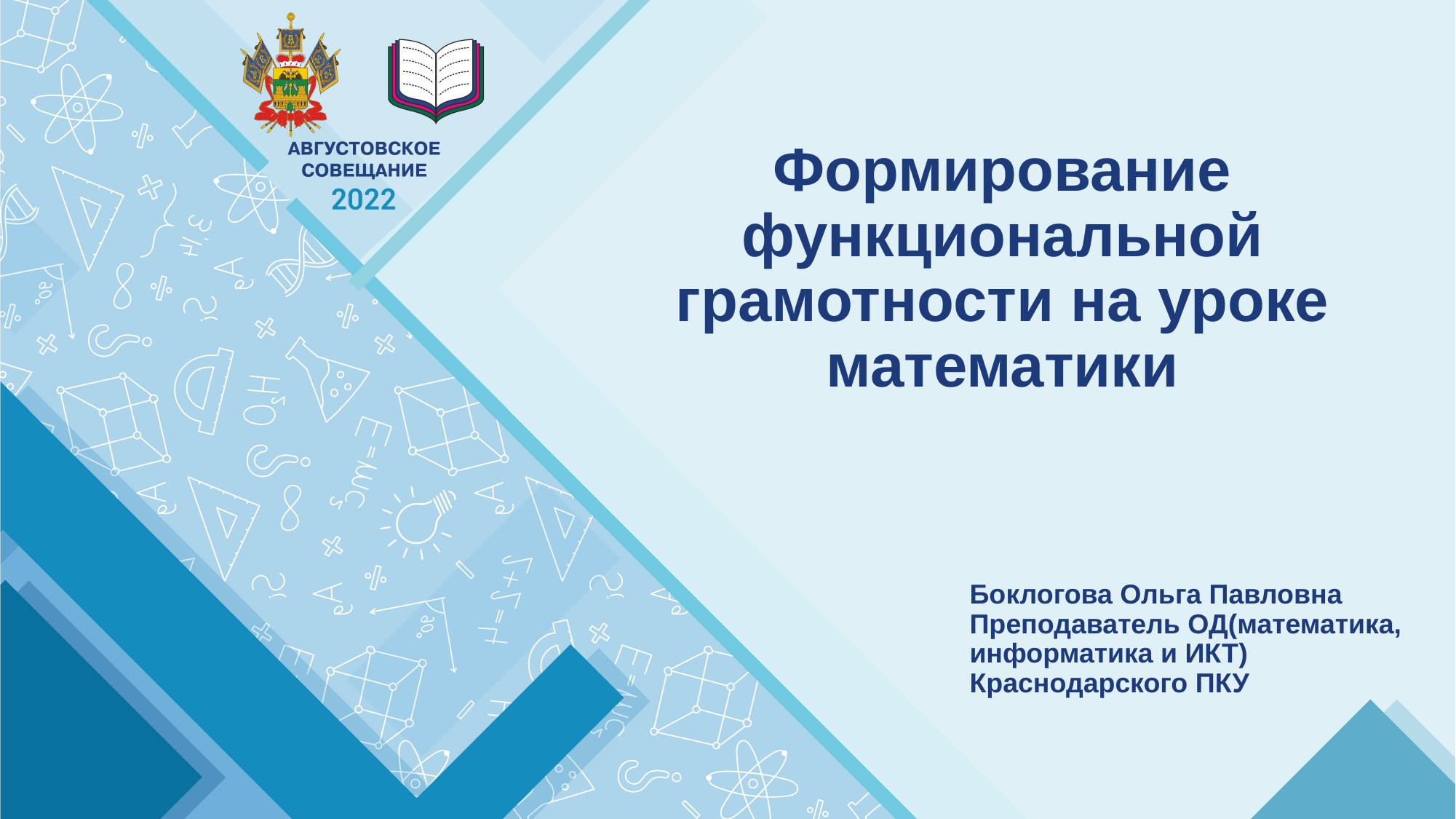

Формирование функциональной грамотности на уроке математики
Боклогова Ольга Павловна
Преподаватель ОД(математика,
информатика и ИКТ)
Краснодарского ПКУ